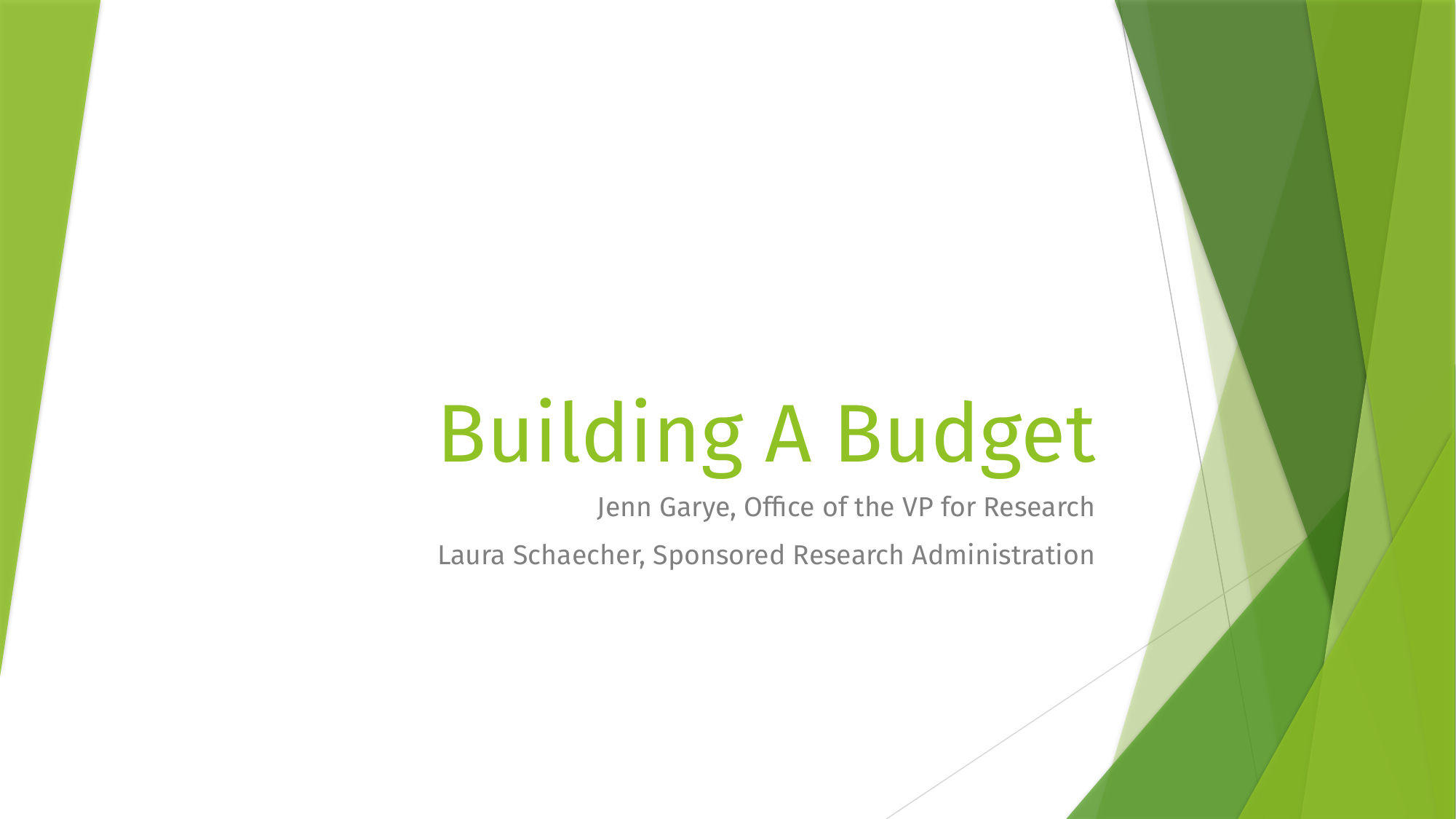

# Building A Budget
Jenn Garye, Office of the VP for Research
Laura Schaecher, Sponsored Research Administration